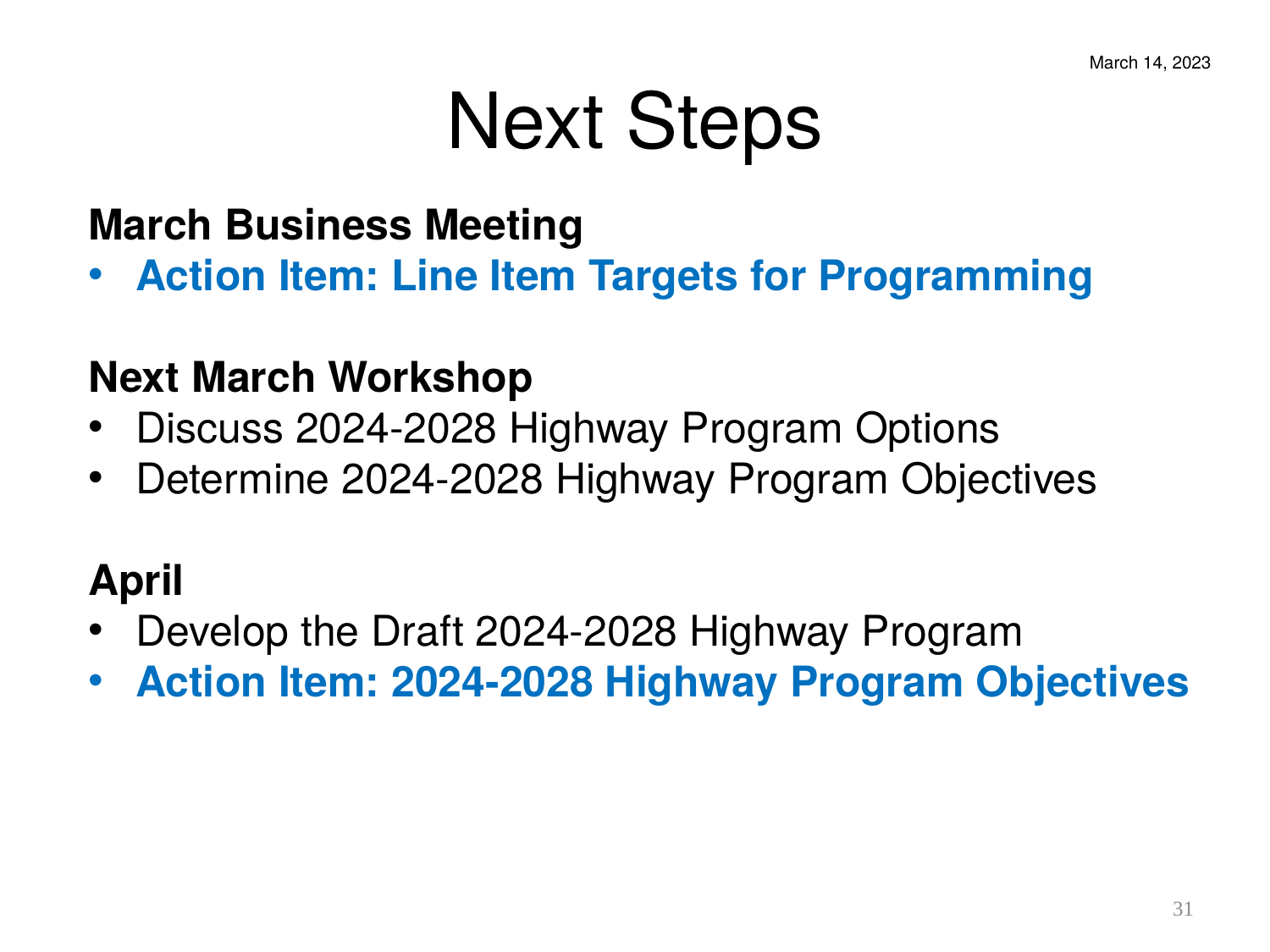

# Next Steps
March 14, 2023
March Business Meeting
Action Item: Line Item Targets for Programming

Next March Workshop
Discuss 2024-2028 Highway Program Options
Determine 2024-2028 Highway Program Objectives

April
Develop the Draft 2024-2028 Highway Program
Action Item: 2024-2028 Highway Program Objectives
31